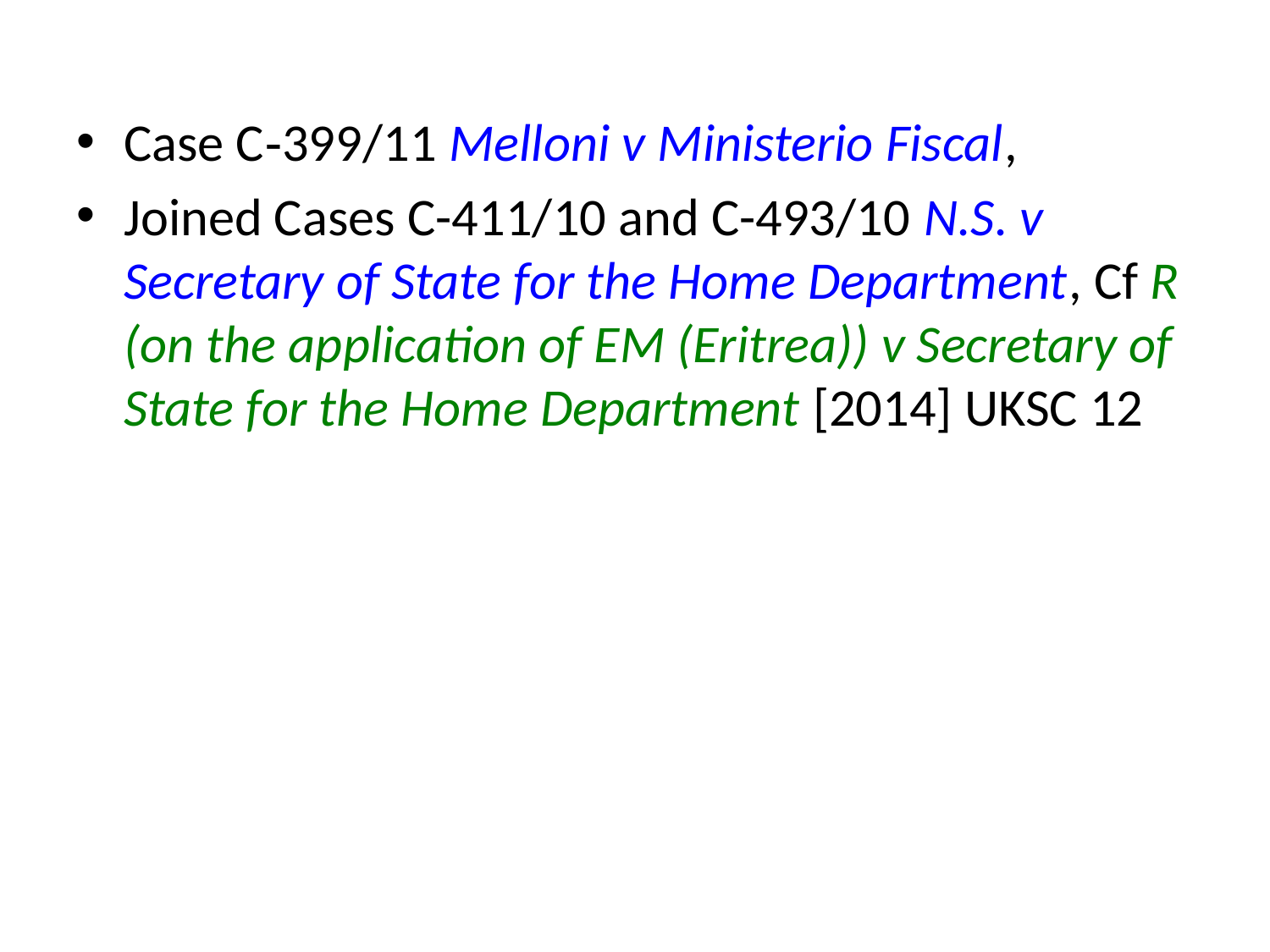

Case C‑399/11 Melloni v Ministerio Fiscal,
Joined Cases C-411/10 and C-493/10 N.S. v Secretary of State for the Home Department, Cf R (on the application of EM (Eritrea)) v Secretary of State for the Home Department [2014] UKSC 12